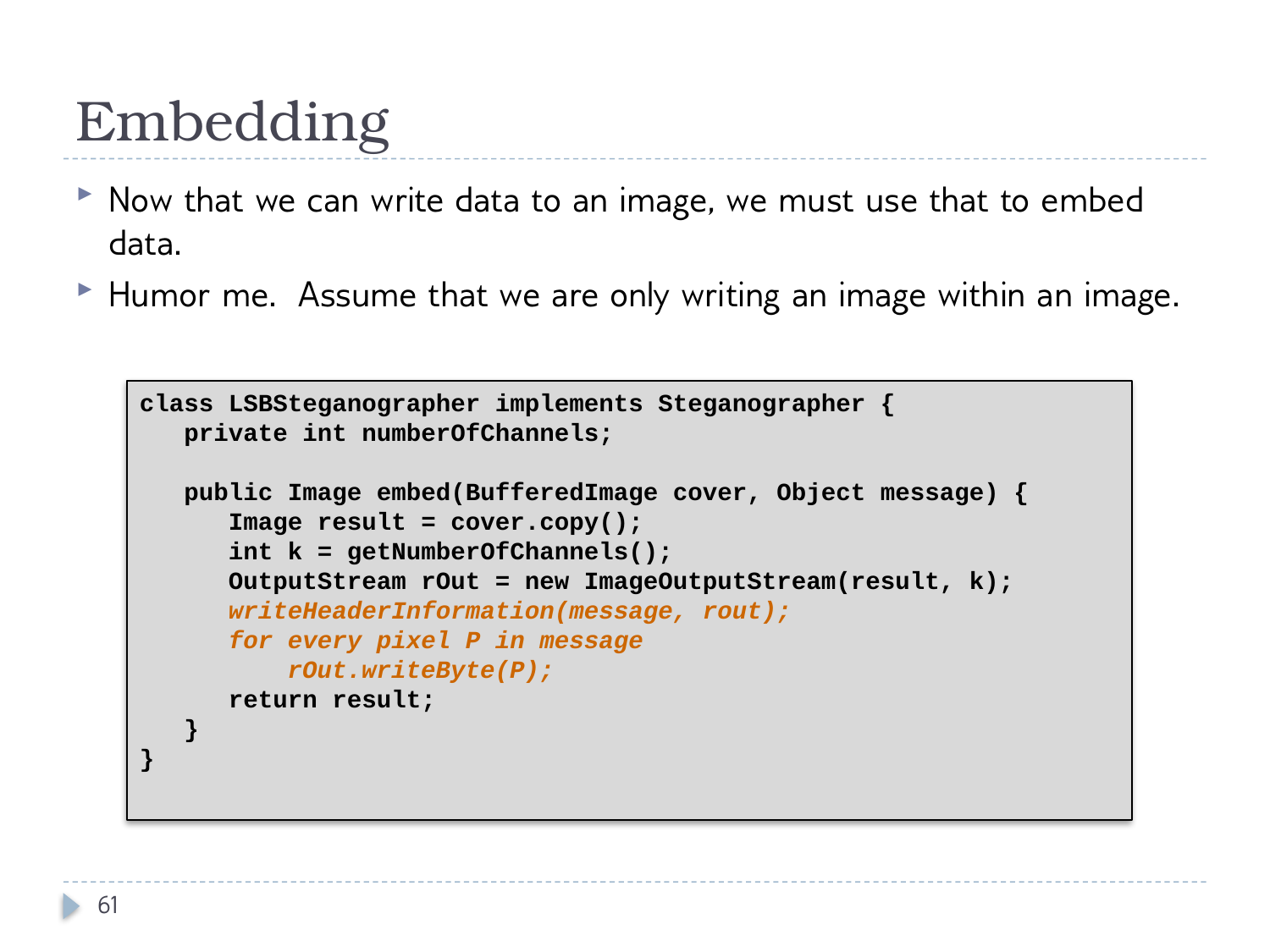

# Embedding
Now that we can write data to an image, we must use that to embed data.
Humor me.  Assume that we are only writing an image within an image.
class LSBSteganographer implements Steganographer {
   private int numberOfChannels;

   public Image embed(BufferedImage cover, Object message) {
      Image result = cover.copy();
      int k = getNumberOfChannels();
      OutputStream rOut = new ImageOutputStream(result, k);
      writeHeaderInformation(message, rout);
      for every pixel P in message
          rOut.writeByte(P);
      return result;
   }
}

61